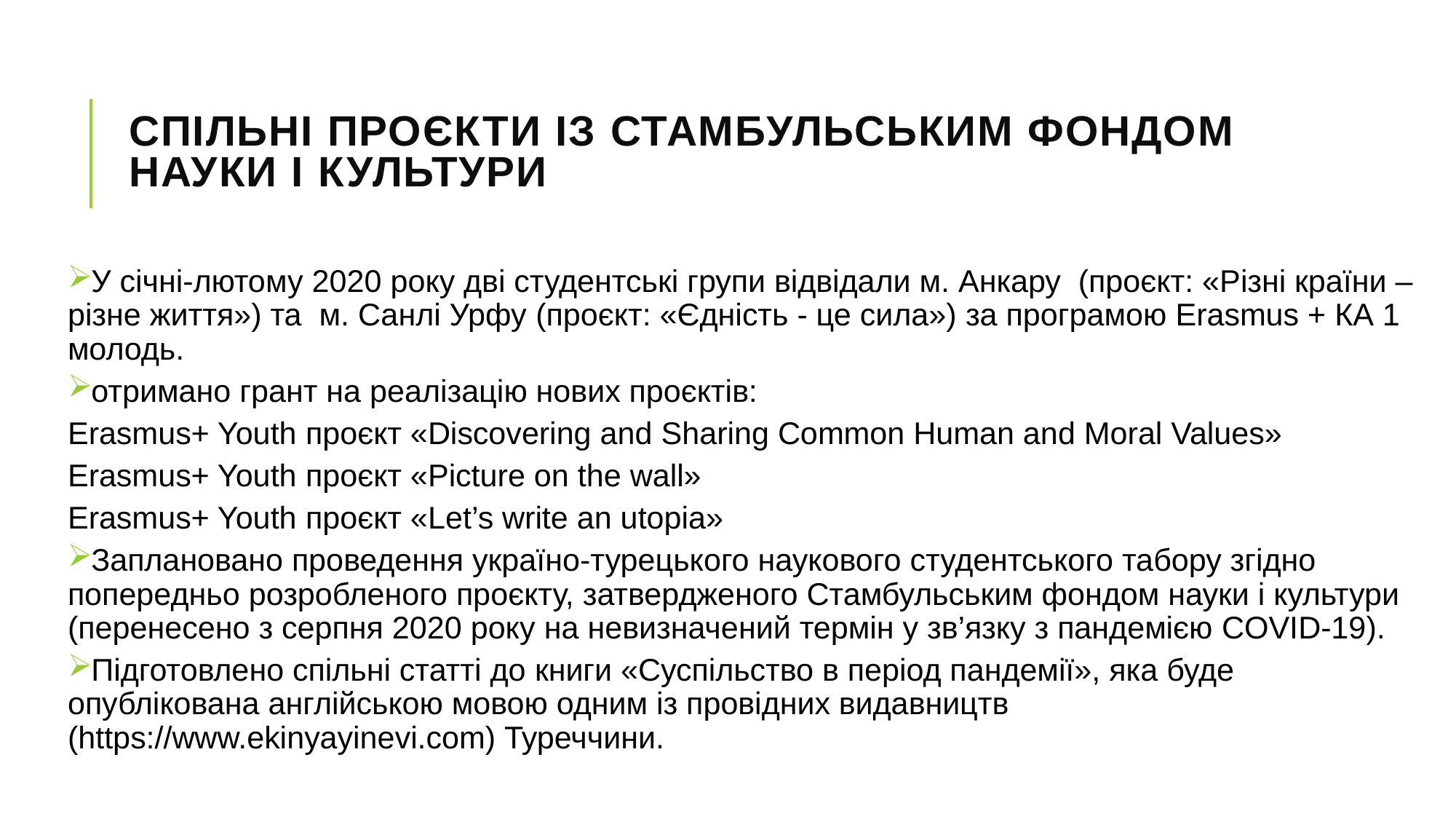

# СПІЛЬНІ Проєкти із Стамбульським фондом науки і культури

У січні-лютому 2020 року дві студентські групи відвідали м. Анкару  (проєкт: «Різні країни – різне життя») та  м. Санлі Урфу (проєкт: «Єдність - це сила») за програмою Erasmus + КА 1 молодь.
отримано грант на реалізацію нових проєктів:
Erasmus+ Youth проєкт «Discovering and Sharing Common Human and Moral Values»
Erasmus+ Youth проєкт «Picture on the wall»
Erasmus+ Youth проєкт «Let’s write an utopia»
Заплановано проведення україно-турецького наукового студентського табору згідно попередньо розробленого проєкту, затвердженого Стамбульським фондом науки і культури (перенесено з серпня 2020 року на невизначений термін у зв’язку з пандемією COVID-19).
Підготовлено спільні статті до книги «Суспільство в період пандемії», яка буде опублікована англійською мовою одним із провідних видавництв (https://www.ekinyayinevi.com) Туреччини.